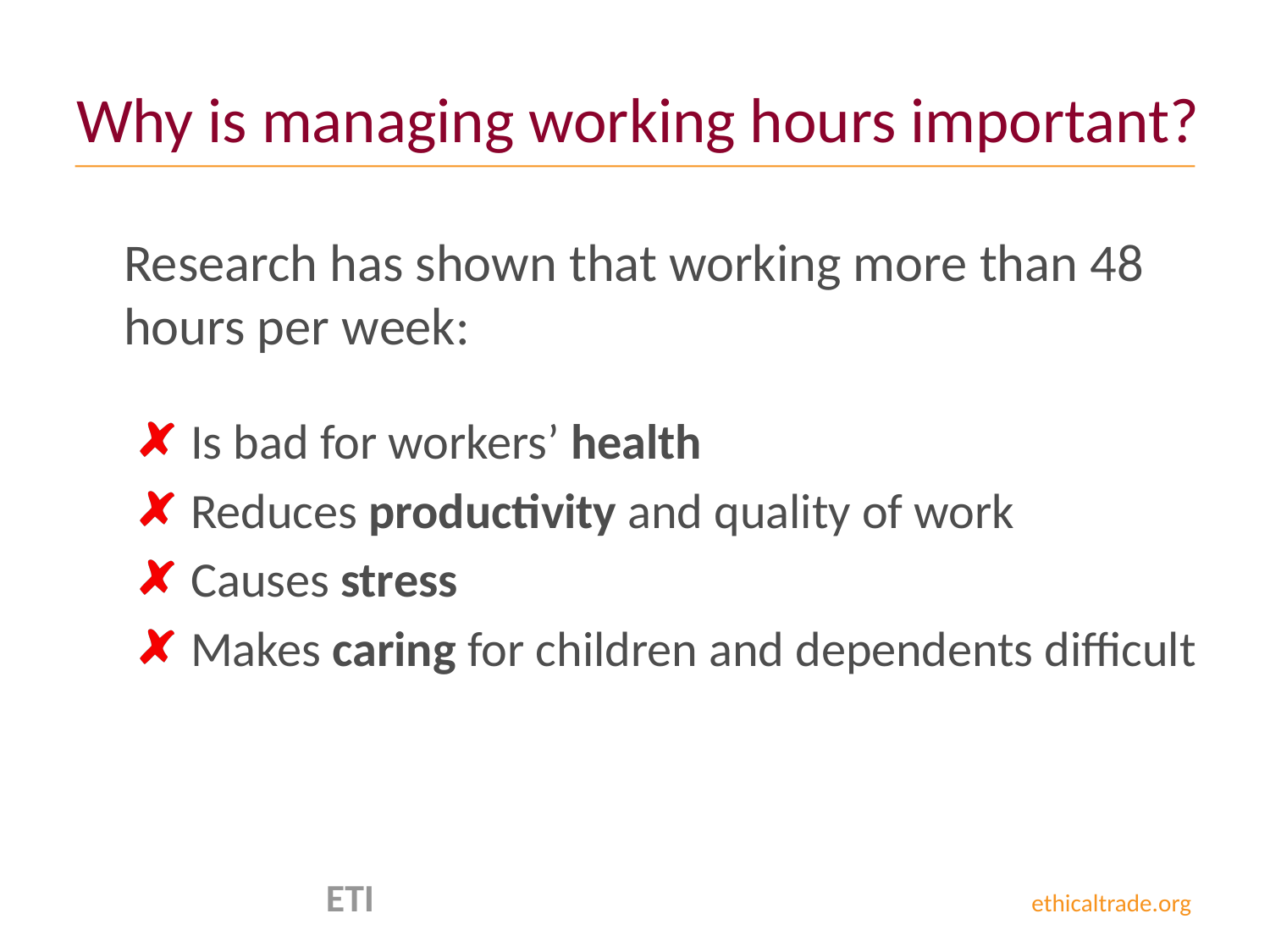

# Why is managing working hours important?
Research has shown that working more than 48 hours per week:

 Is bad for workers’ health
 Reduces productivity and quality of work
 Causes stress
 Makes caring for children and dependents difficult

  ETI                                                                                                                       ethicaltrade.org